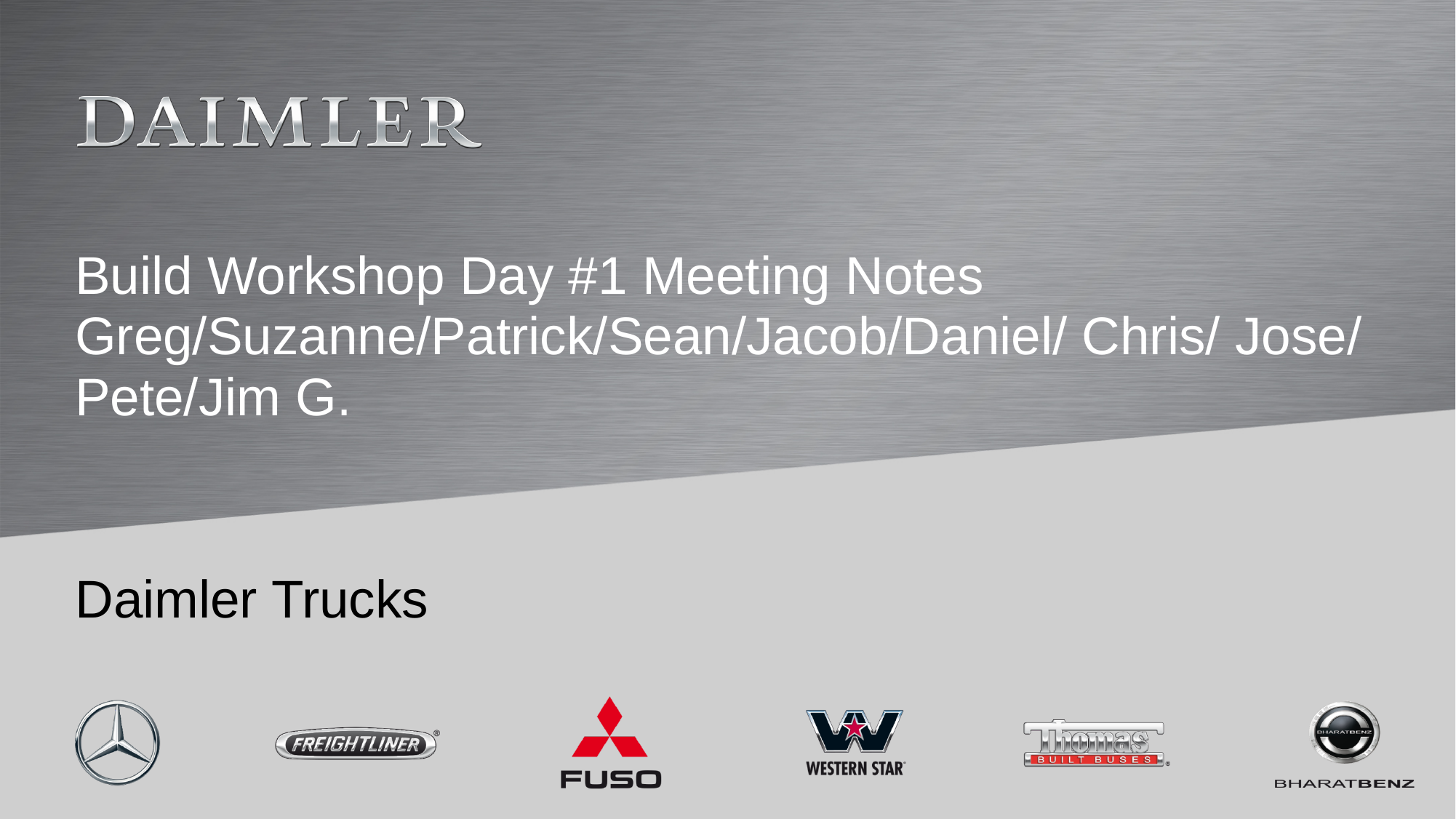

# Build Workshop Day #1 Meeting Notes Greg/Suzanne/Patrick/Sean/Jacob/Daniel/ Chris/ Jose/ Pete/Jim G.